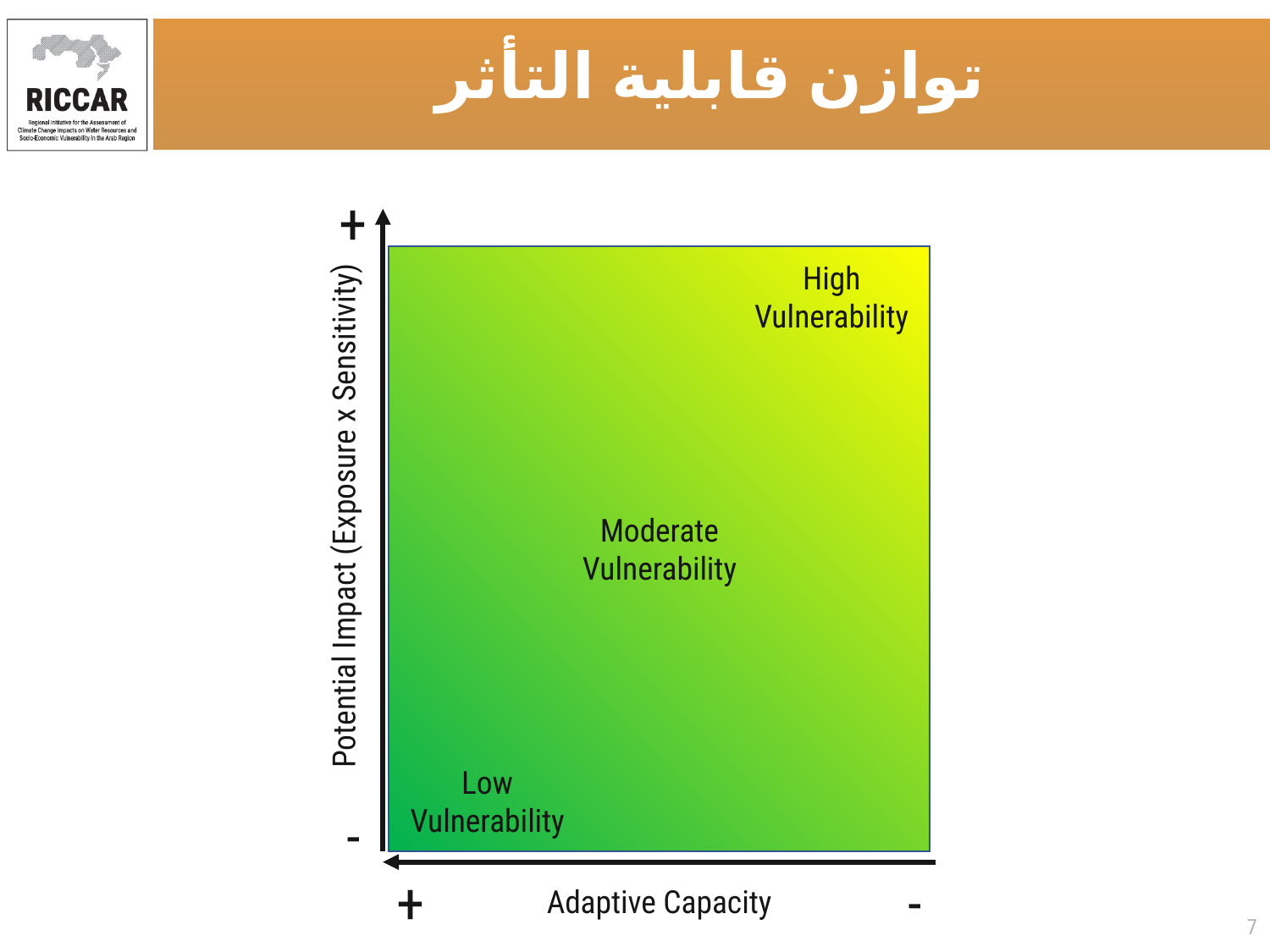

توازن قابلية التأثر

+

High
Vulnerability
Potential Impact (Exposure x Sensitivity)
Moderate Vulnerability
Low Vulnerability
-
+
-
Adaptive Capacity
7